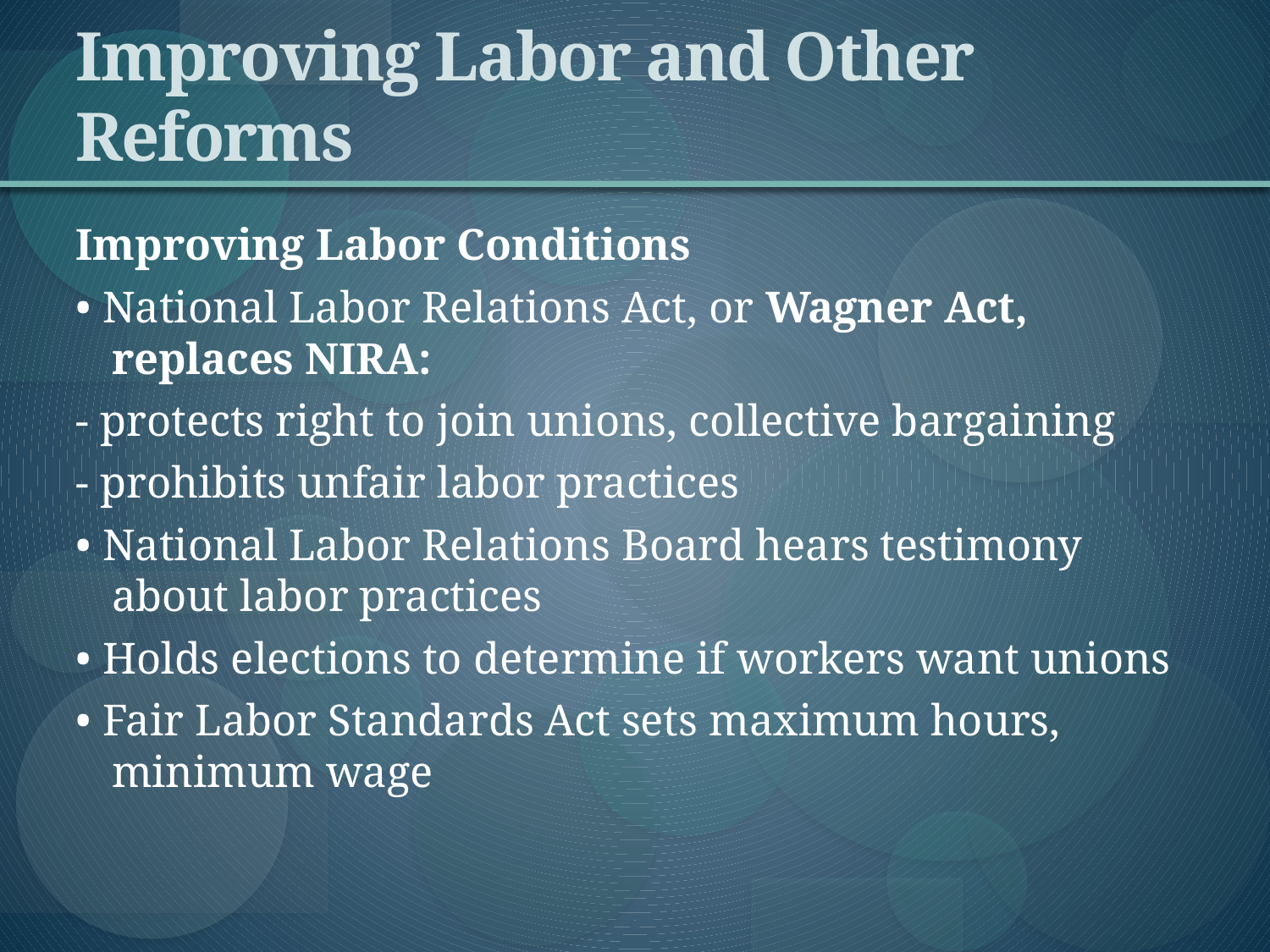

# Improving Labor and Other Reforms
Improving Labor Conditions
• National Labor Relations Act, or Wagner Act, replaces NIRA:
- protects right to join unions, collective bargaining
- prohibits unfair labor practices
• National Labor Relations Board hears testimony about labor practices
• Holds elections to determine if workers want unions
• Fair Labor Standards Act sets maximum hours, minimum wage